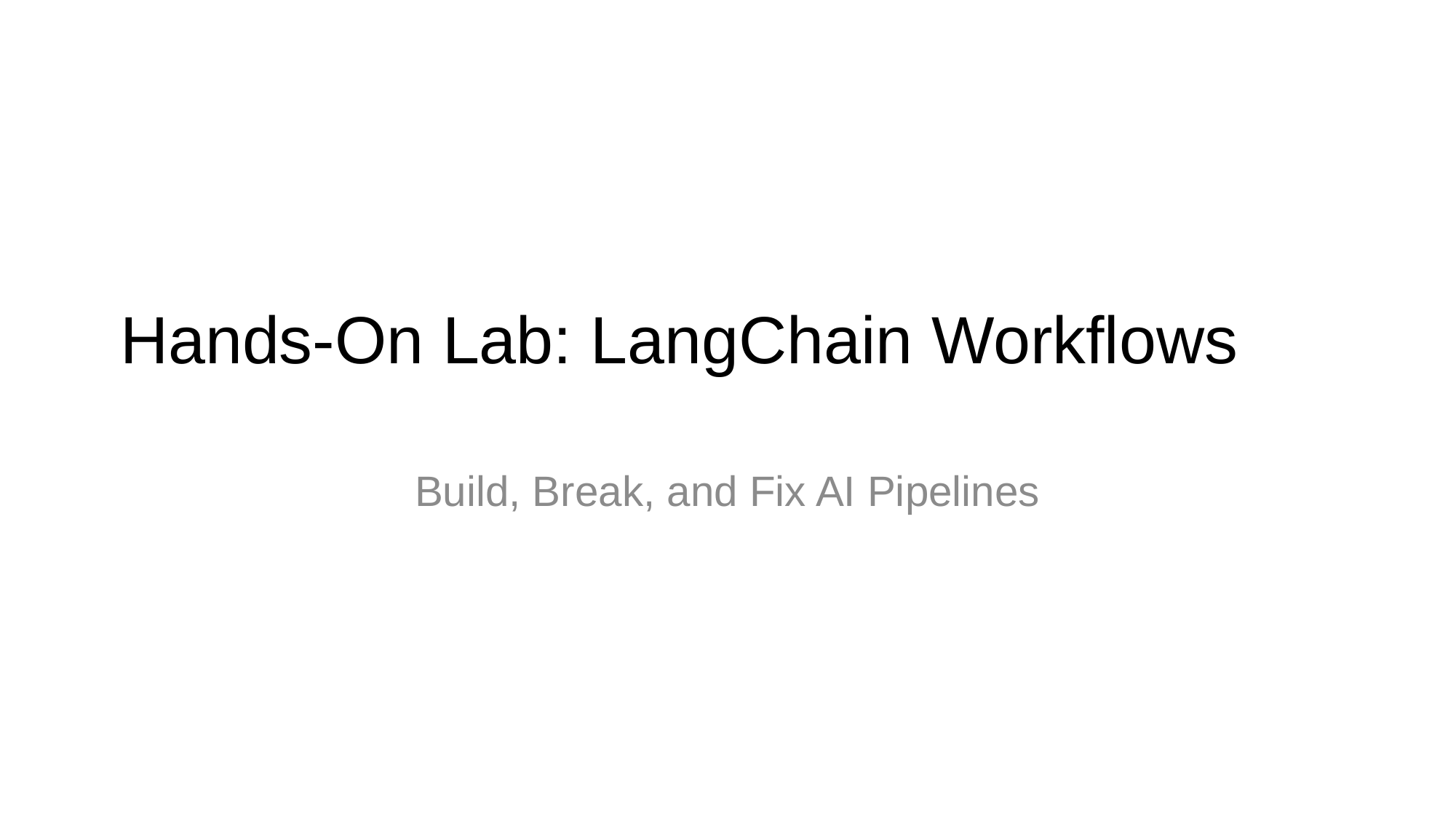

# Hands-On Lab: LangChain Workflows
Build, Break, and Fix AI Pipelines